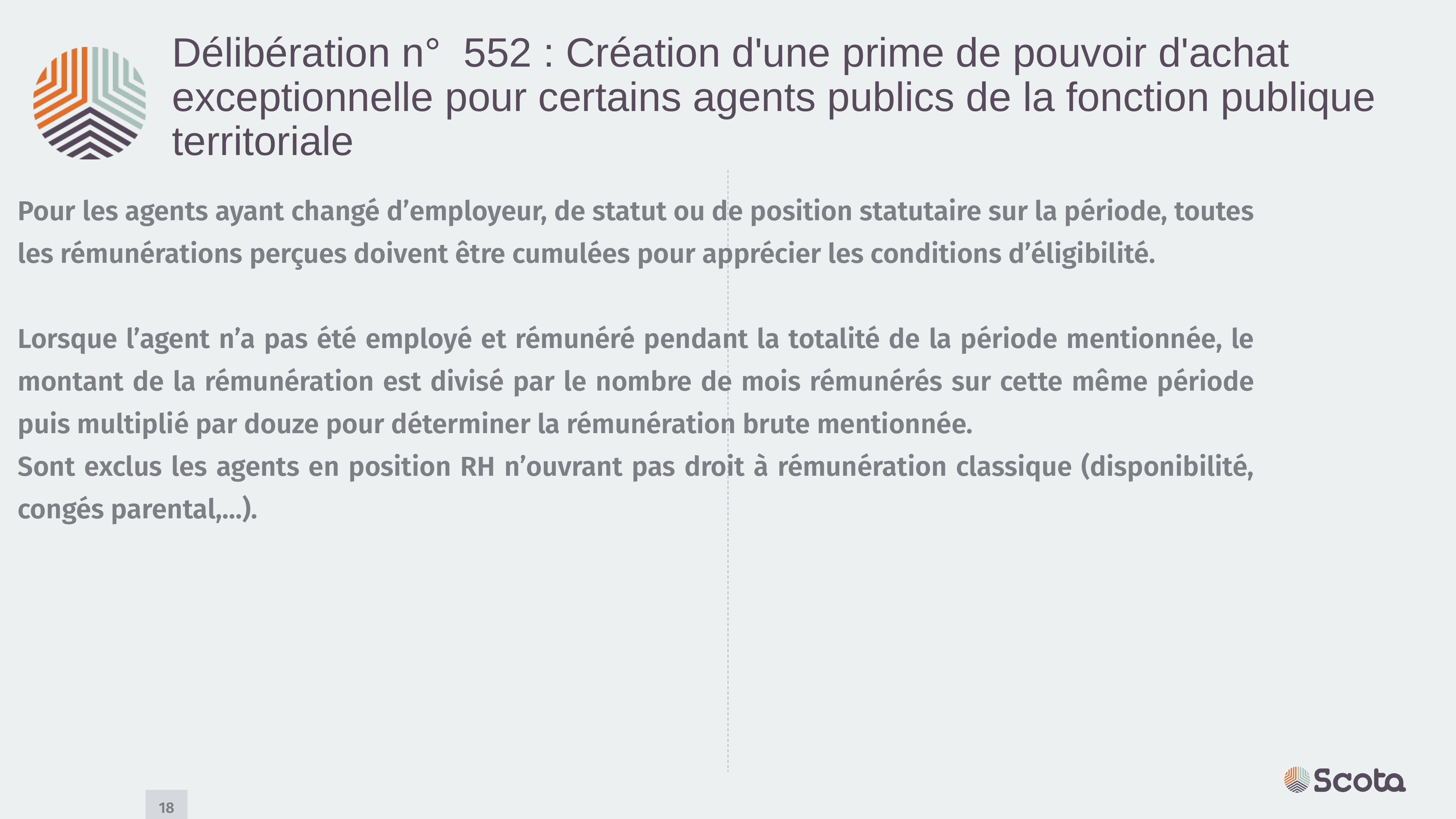

Délibération n°  552 : Création d'une prime de pouvoir d'achat exceptionnelle pour certains agents publics de la fonction publique territoriale

Pour les agents ayant changé d’employeur, de statut ou de position statutaire sur la période, toutes les rémunérations perçues doivent être cumulées pour apprécier les conditions d’éligibilité.

Lorsque l’agent n’a pas été employé et rémunéré pendant la totalité de la période mentionnée, le montant de la rémunération est divisé par le nombre de mois rémunérés sur cette même période puis multiplié par douze pour déterminer la rémunération brute mentionnée.
Sont exclus les agents en position RH n’ouvrant pas droit à rémunération classique (disponibilité, congés parental,…).
18